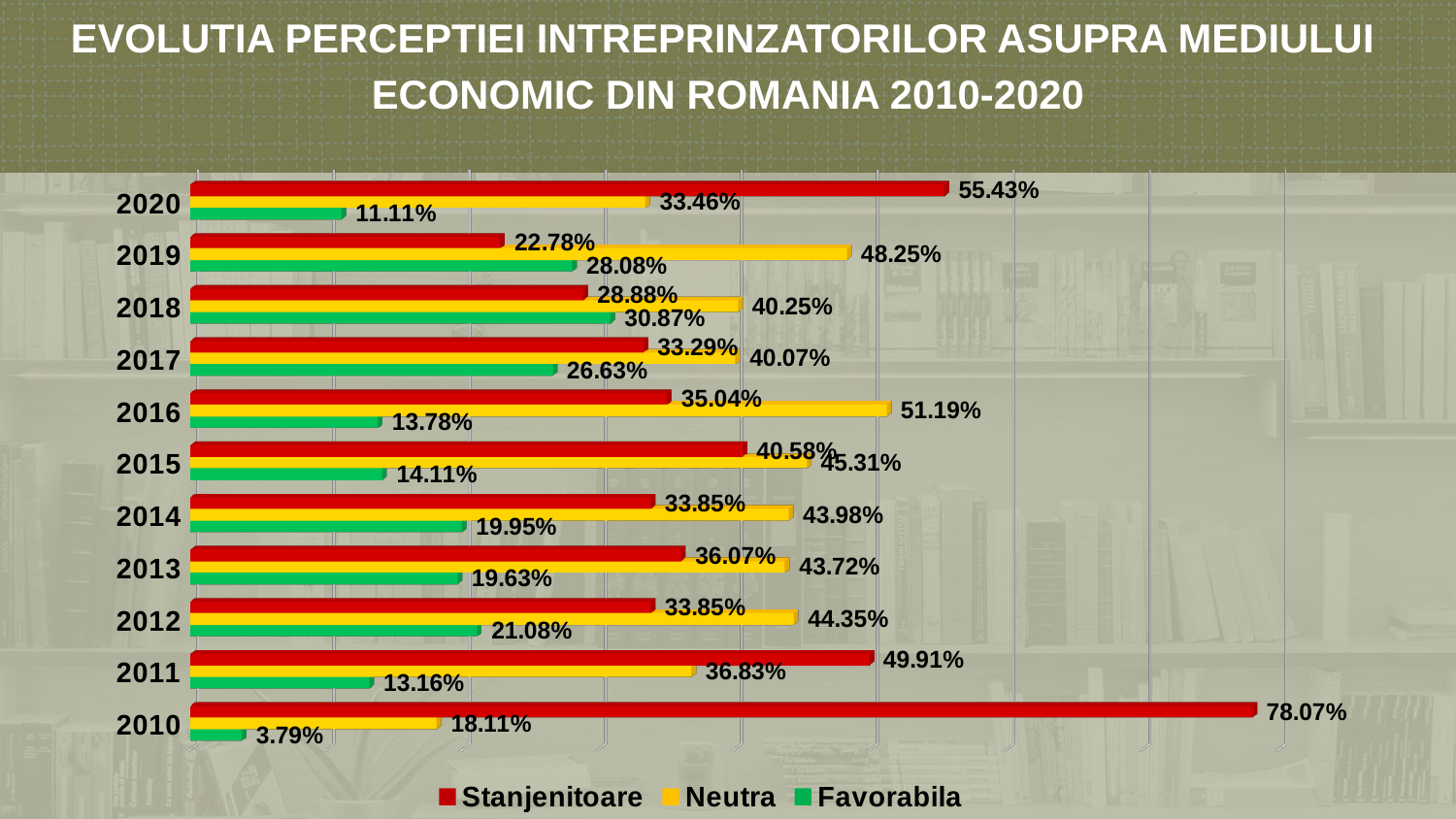

EVOLUTIA PERCEPTIEI INTREPRINZATORILOR ASUPRA MEDIULUI
ECONOMIC DIN ROMANIA 2010-2020

[unsupported chart]